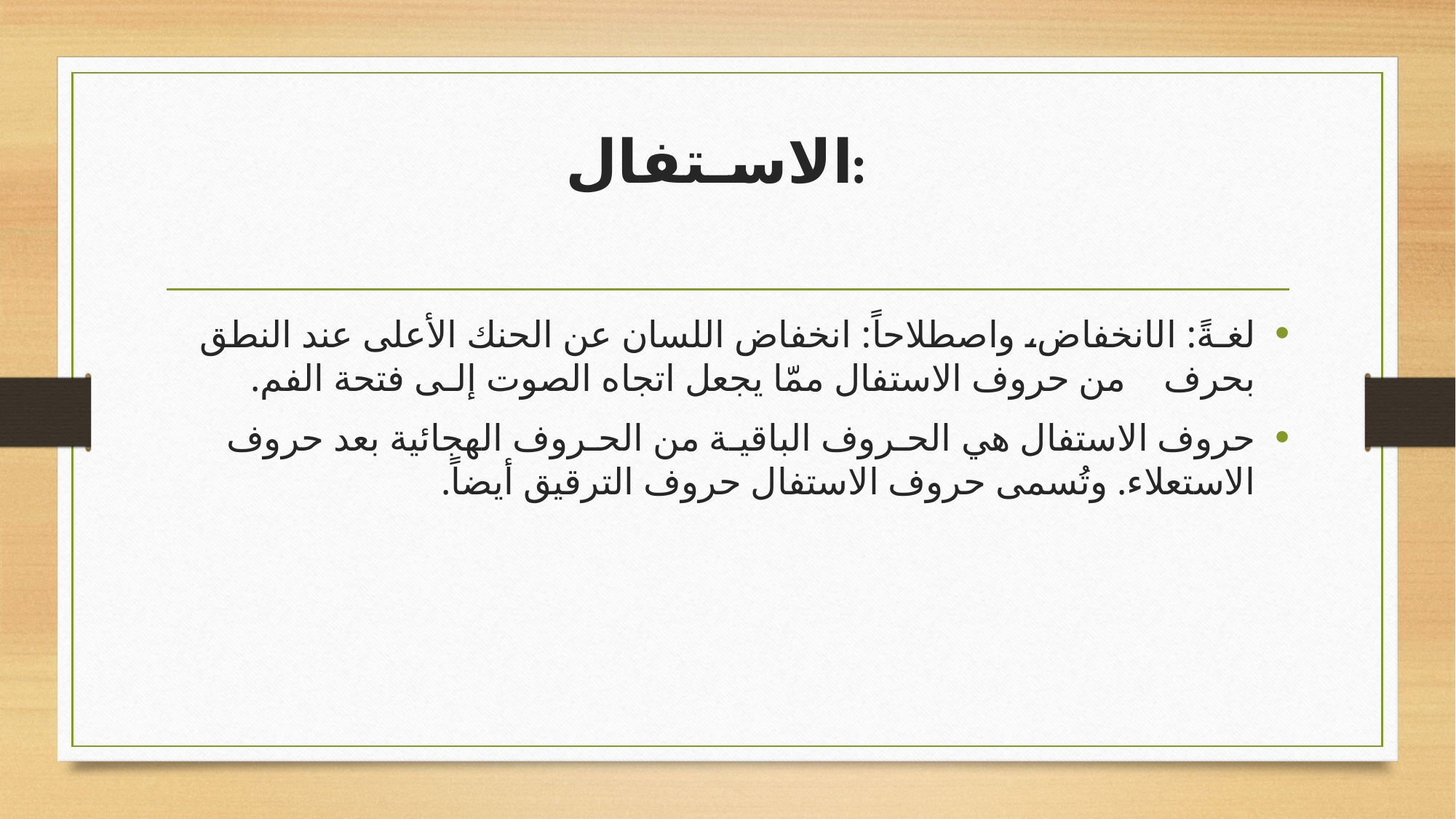

# الاسـتفال:
لغـةً: الانخفاض، واصطلاحاً: انخفاض اللسان عن الحنك الأعلى عند النطق بحرف    من حروف الاستفال ممّا يجعل اتجاه الصوت إلـى فتحة الفم.
حروف الاستفال هي الحـروف الباقيـة من الحـروف الهجائية بعد حروف الاستعلاء. وتُسمى حروف الاستفال حروف الترقيق أيضاً.